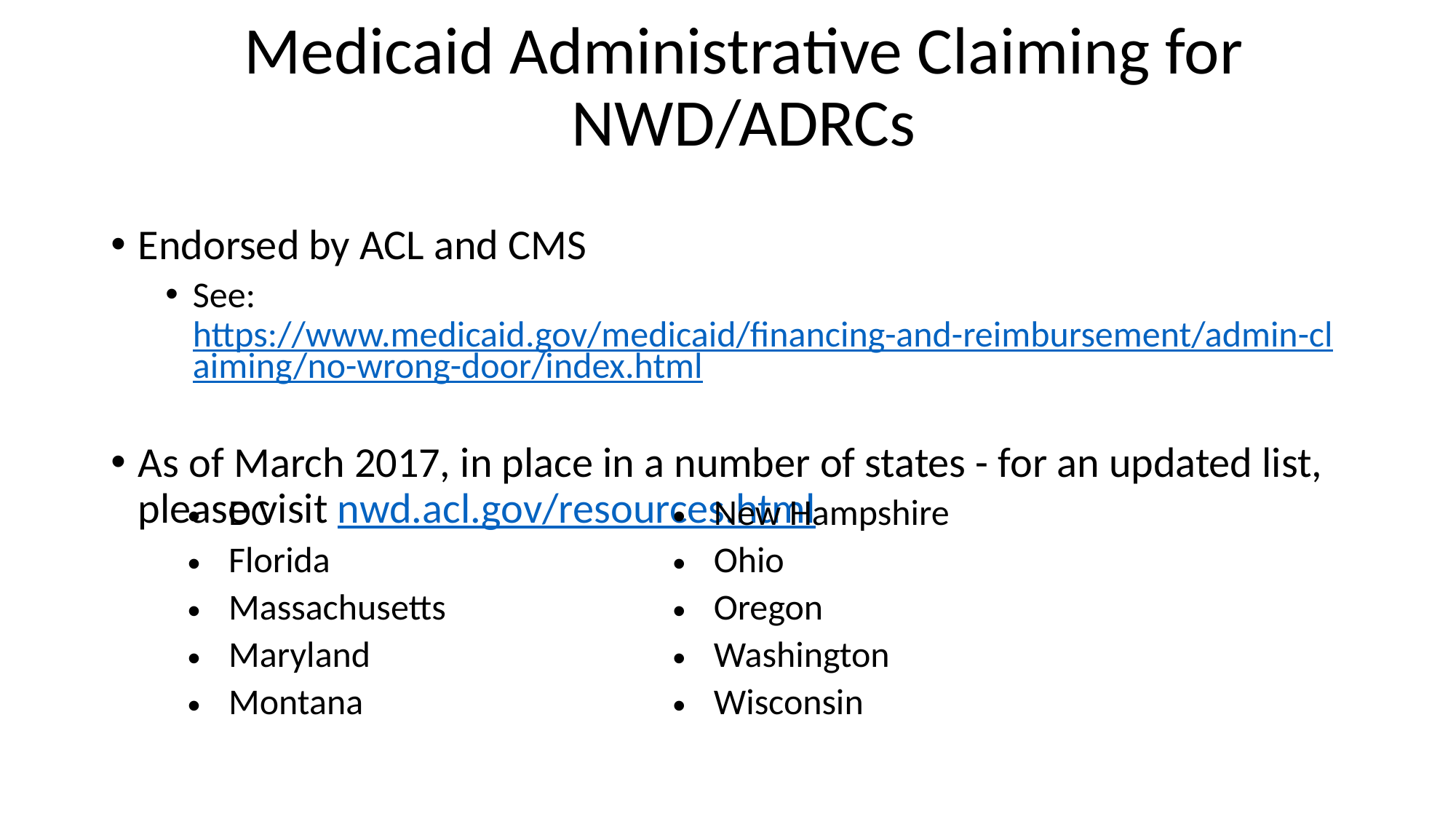

# Medicaid Administrative Claiming for NWD/ADRCs
Endorsed by ACL and CMS
See:  https://www.medicaid.gov/medicaid/financing-and-reimbursement/admin-claiming/no-wrong-door/index.html
As of March 2017, in place in a number of states - for an updated list, please visit nwd.acl.gov/resources.html
| DC | New Hampshire |
| --- | --- |
| Florida | Ohio |
| Massachusetts | Oregon |
| Maryland | Washington |
| Montana | Wisconsin |